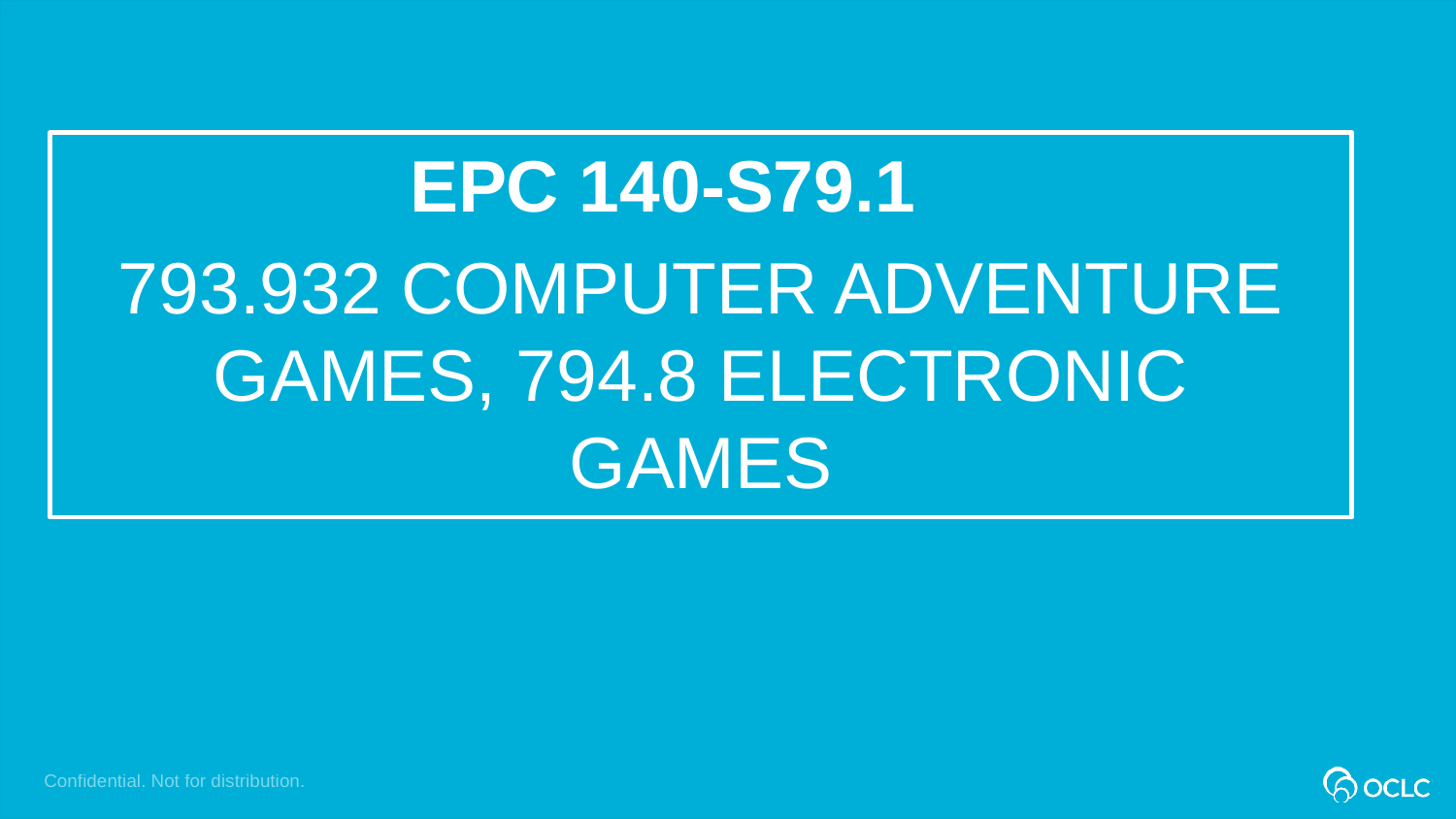

EPC 140-S79.1
793.932 computer adventure games, 794.8 electronic games